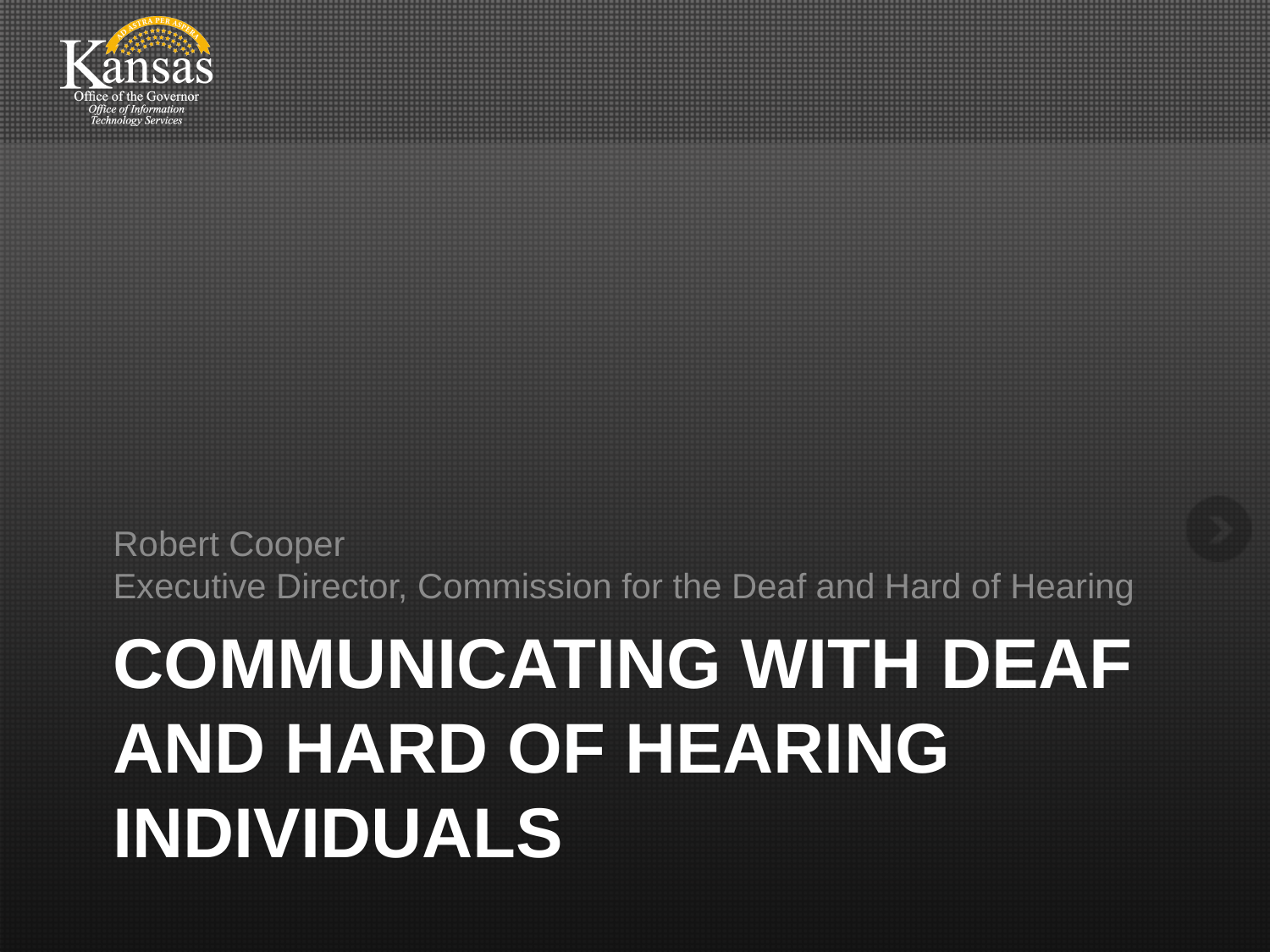

Robert Cooper
Executive Director, Commission for the Deaf and Hard of Hearing
# Communicating with Deaf and Hard of Hearing Individuals